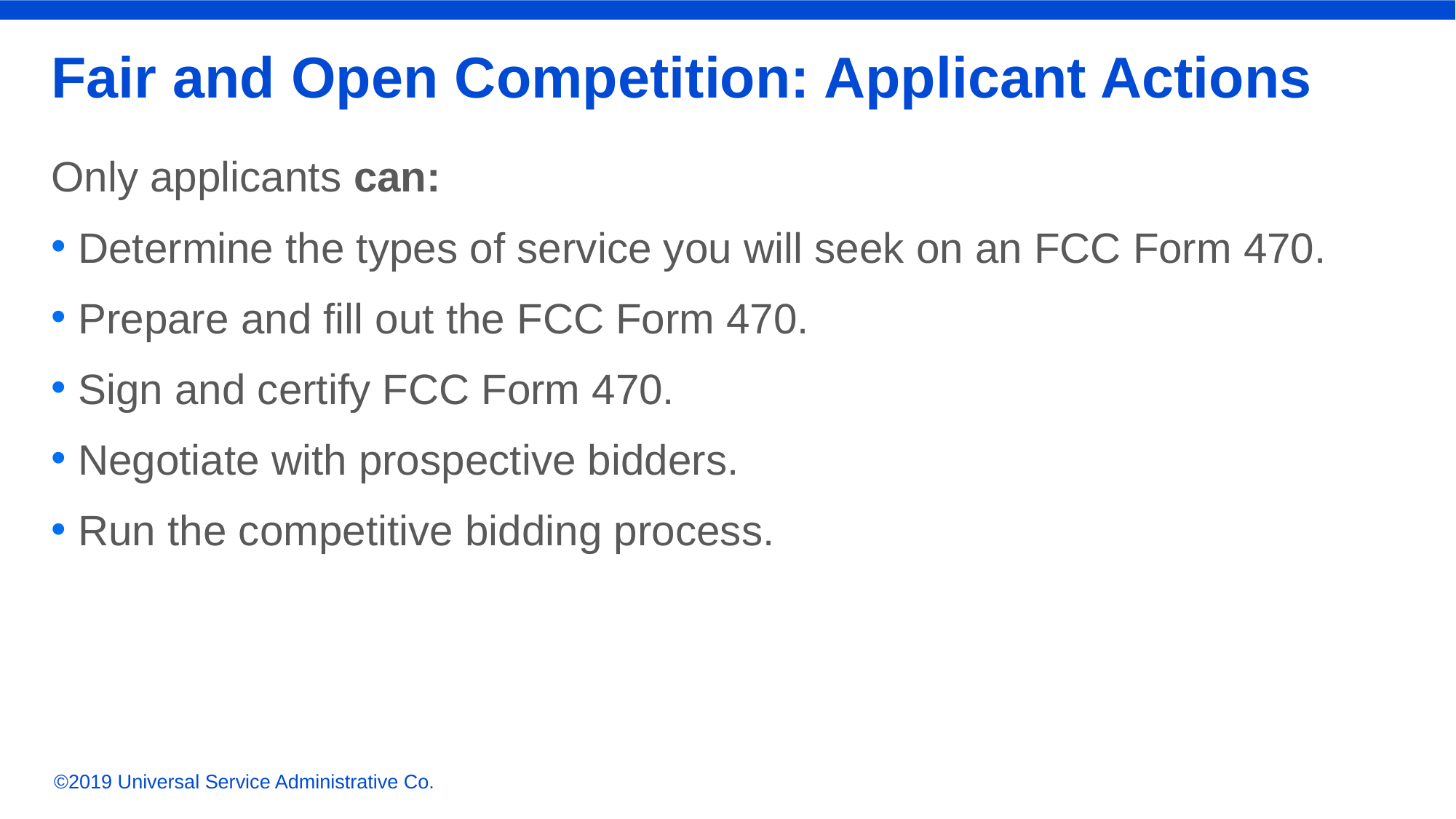

# Fair and Open Competition: Applicant Actions
Only applicants can:
Determine the types of service you will seek on an FCC Form 470.
Prepare and fill out the FCC Form 470.
Sign and certify FCC Form 470.
Negotiate with prospective bidders.
Run the competitive bidding process.

©2019 Universal Service Administrative Co.